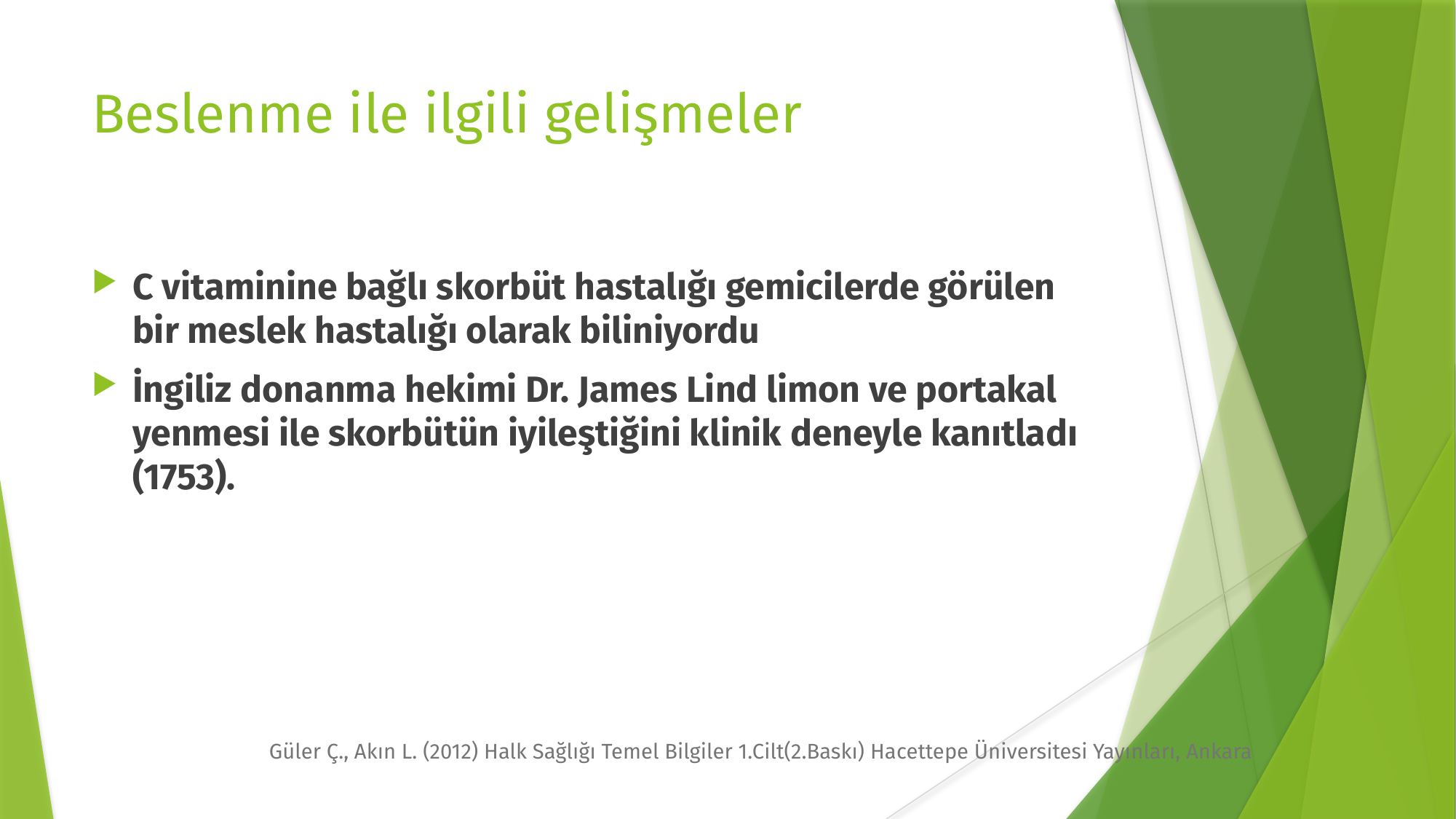

# Beslenme ile ilgili gelişmeler
C vitaminine bağlı skorbüt hastalığı gemicilerde görülen bir meslek hastalığı olarak biliniyordu
İngiliz donanma hekimi Dr. James Lind limon ve portakal yenmesi ile skorbütün iyileştiğini klinik deneyle kanıtladı (1753).

Güler Ç., Akın L. (2012) Halk Sağlığı Temel Bilgiler 1.Cilt(2.Baskı) Hacettepe Üniversitesi Yayınları, Ankara